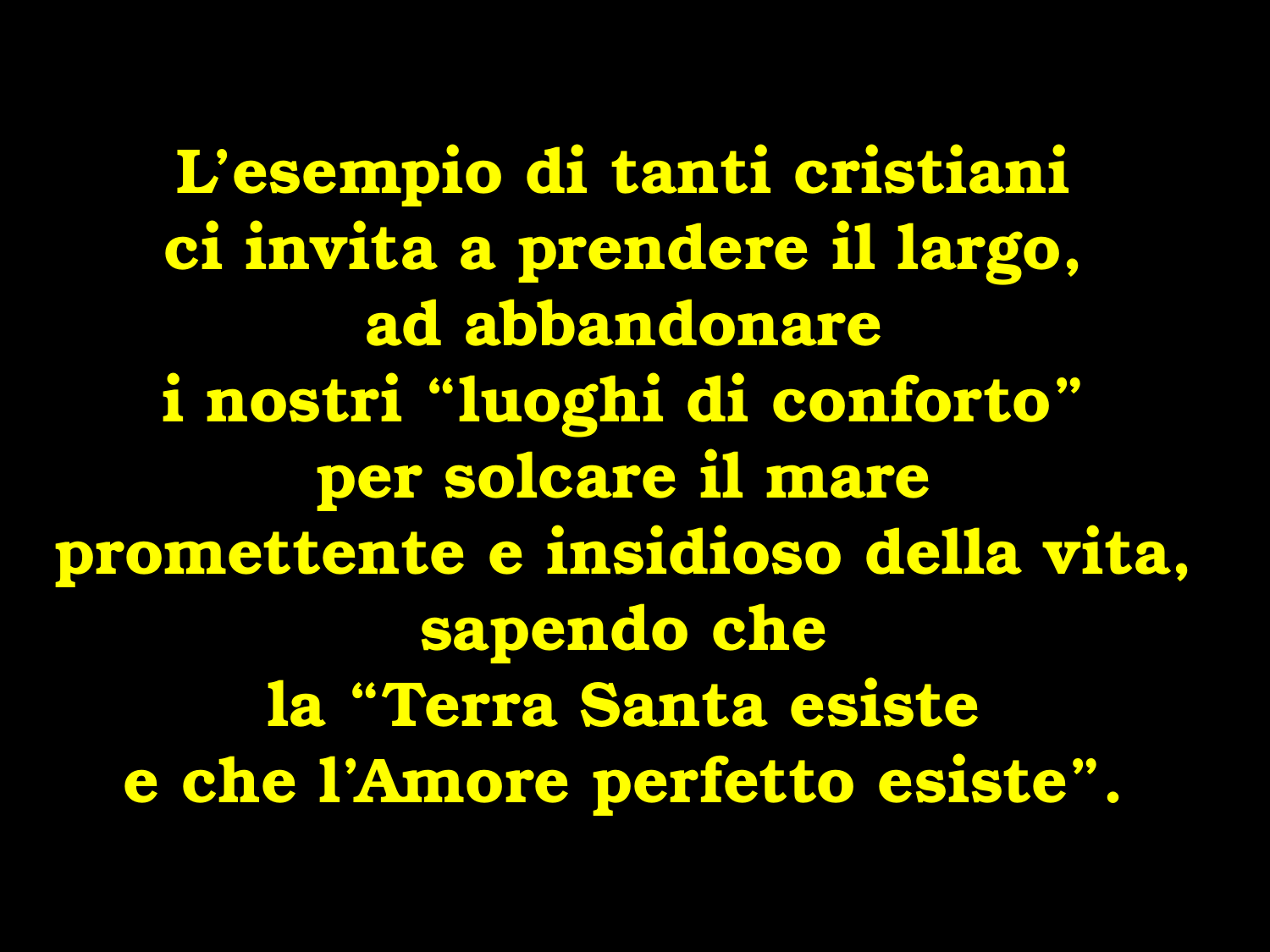

L’esempio di tanti cristiani
ci invita a prendere il largo,
ad abbandonare
i nostri “luoghi di conforto”
per solcare il mare
promettente e insidioso della vita,
sapendo che
la “Terra Santa esiste
e che l’Amore perfetto esiste”.